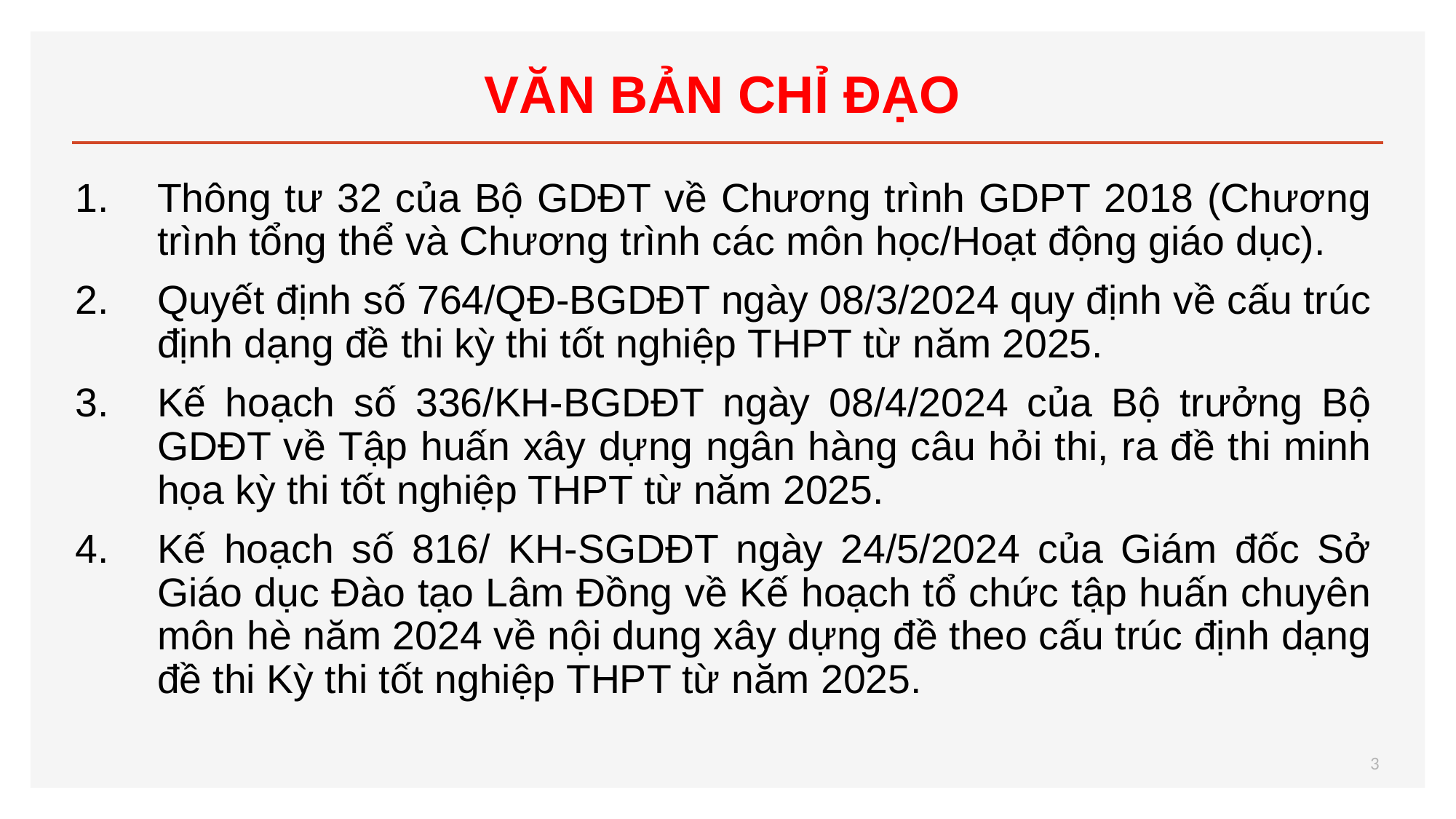

# VĂN BẢN CHỈ ĐẠO

Thông tư 32 của Bộ GDĐT về Chương trình GDPT 2018 (Chương trình tổng thể và Chương trình các môn học/Hoạt động giáo dục).
Quyết định số 764/QĐ-BGDĐT ngày 08/3/2024 quy định về cấu trúc định dạng đề thi kỳ thi tốt nghiệp THPT từ năm 2025.
Kế hoạch số 336/KH-BGDĐT ngày 08/4/2024 của Bộ trưởng Bộ GDĐT về Tập huấn xây dựng ngân hàng câu hỏi thi, ra đề thi minh họa kỳ thi tốt nghiệp THPT từ năm 2025.
Kế hoạch số 816/ KH-SGDĐT ngày 24/5/2024 của Giám đốc Sở Giáo dục Đào tạo Lâm Đồng về Kế hoạch tổ chức tập huấn chuyên môn hè năm 2024 về nội dung xây dựng đề theo cấu trúc định dạng đề thi Kỳ thi tốt nghiệp THPT từ năm 2025.

3